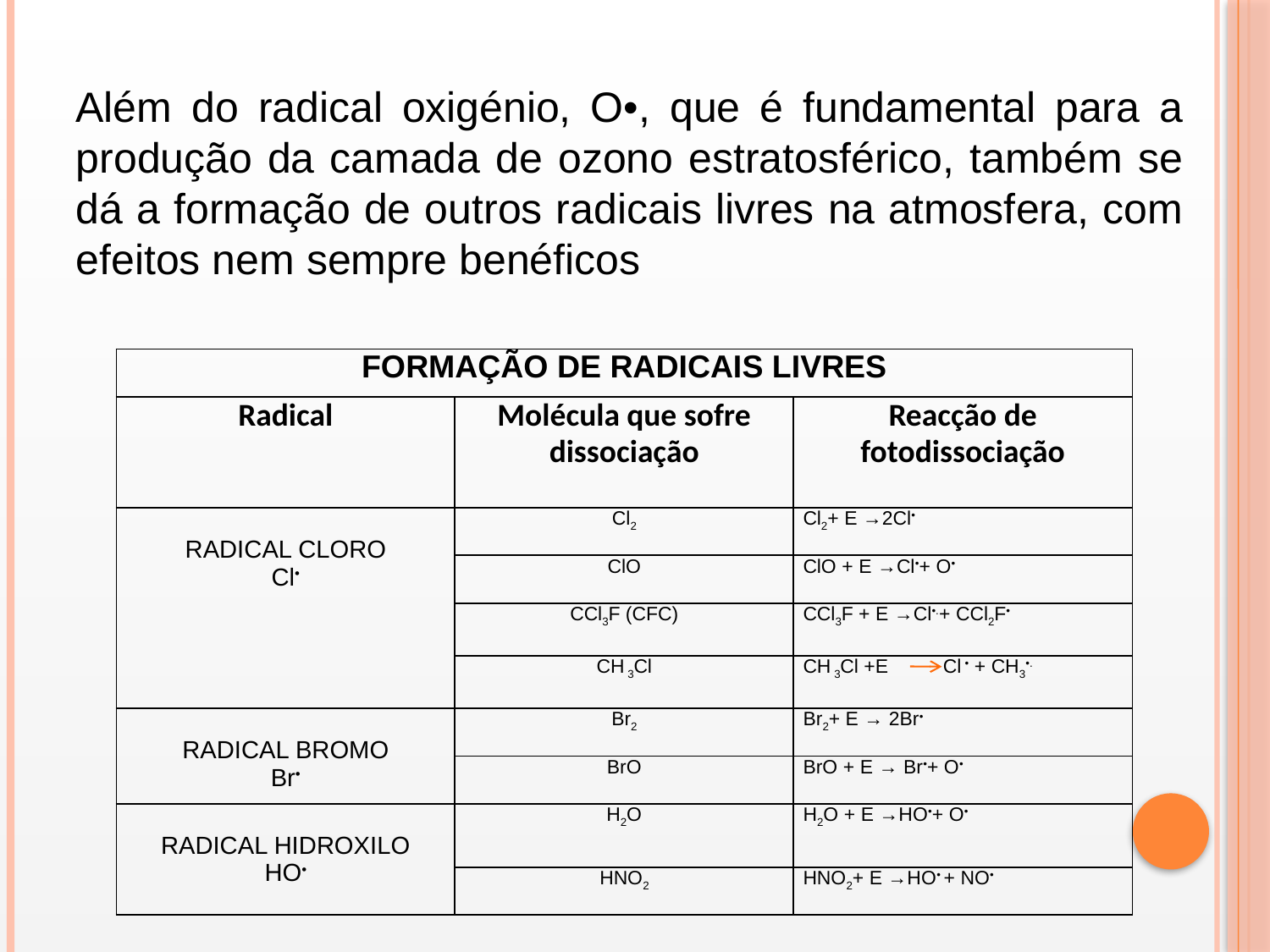

Além do radical oxigénio, O•, que é fundamental para a produção da camada de ozono estratosférico, também se dá a formação de outros radicais livres na atmosfera, com efeitos nem sempre benéficos
| FORMAÇÃO DE RADICAIS LIVRES |  |  |
| --- | --- | --- |
| Radical | Molécula que sofre dissociação | Reacção de fotodissociação |
| RADICAL CLORO Cl• | Cl2 | Cl2+ E →2Cl• |
|  | ClO | ClO + E →Cl•+ O• |
|  | CCl3F (CFC) | CCl3F + E →Cl•.+ CCl2F• |
|  | CH 3Cl | CH 3Cl +E Cl • + CH3•. |
| RADICAL BROMO Br• | Br2 | Br2+ E → 2Br• |
|  | BrO | BrO + E → Br•+ O• |
| RADICAL HIDROXILO HO• | H2O | H2O + E →HO•+ O• |
|  | HNO2 | HNO2+ E →HO• + NO• |